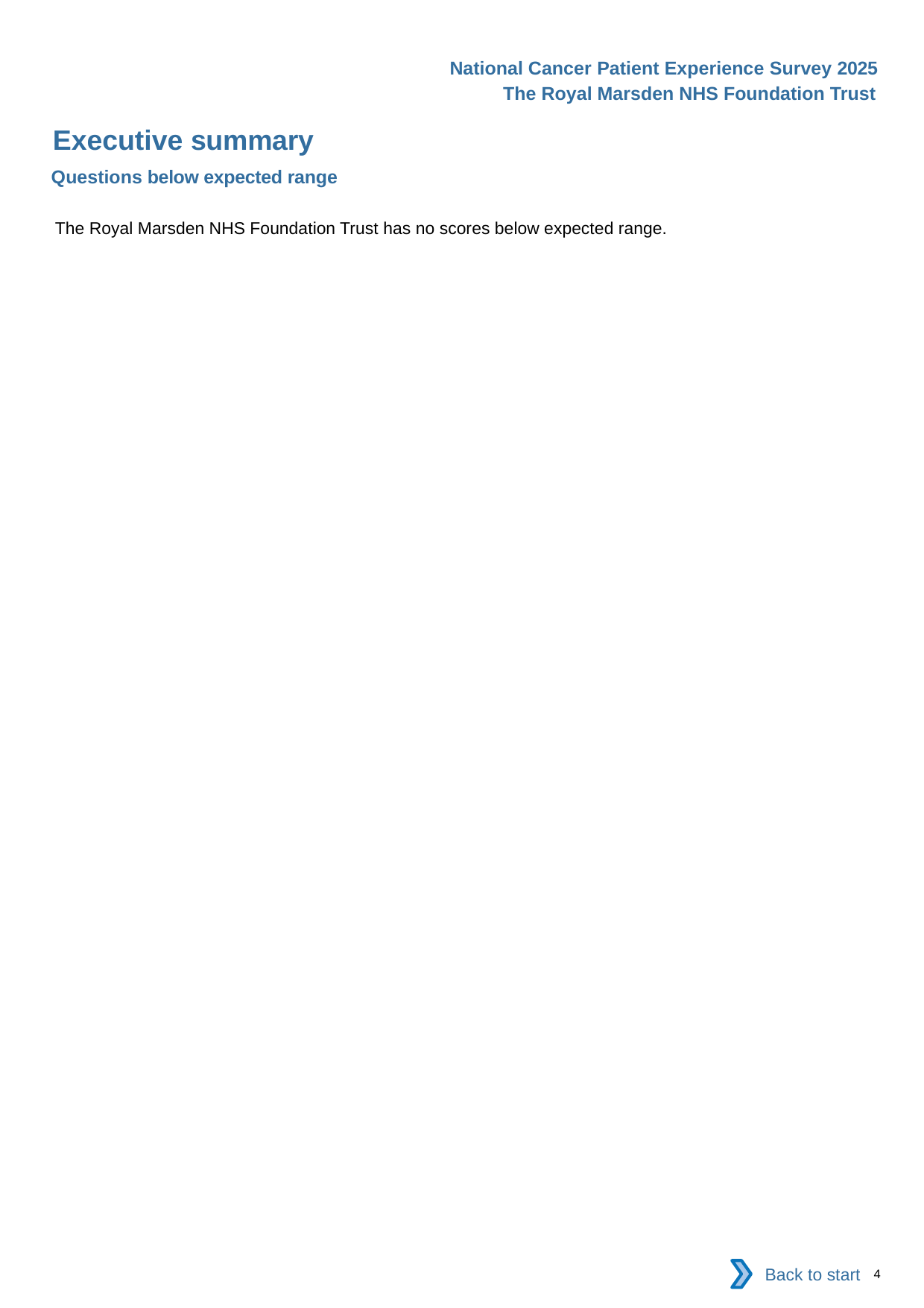

National Cancer Patient Experience Survey 2025
The Royal Marsden NHS Foundation Trust
Executive summary (2)
Questions below expected range
The Royal Marsden NHS Foundation Trust has no scores below expected range.
Back to start

4